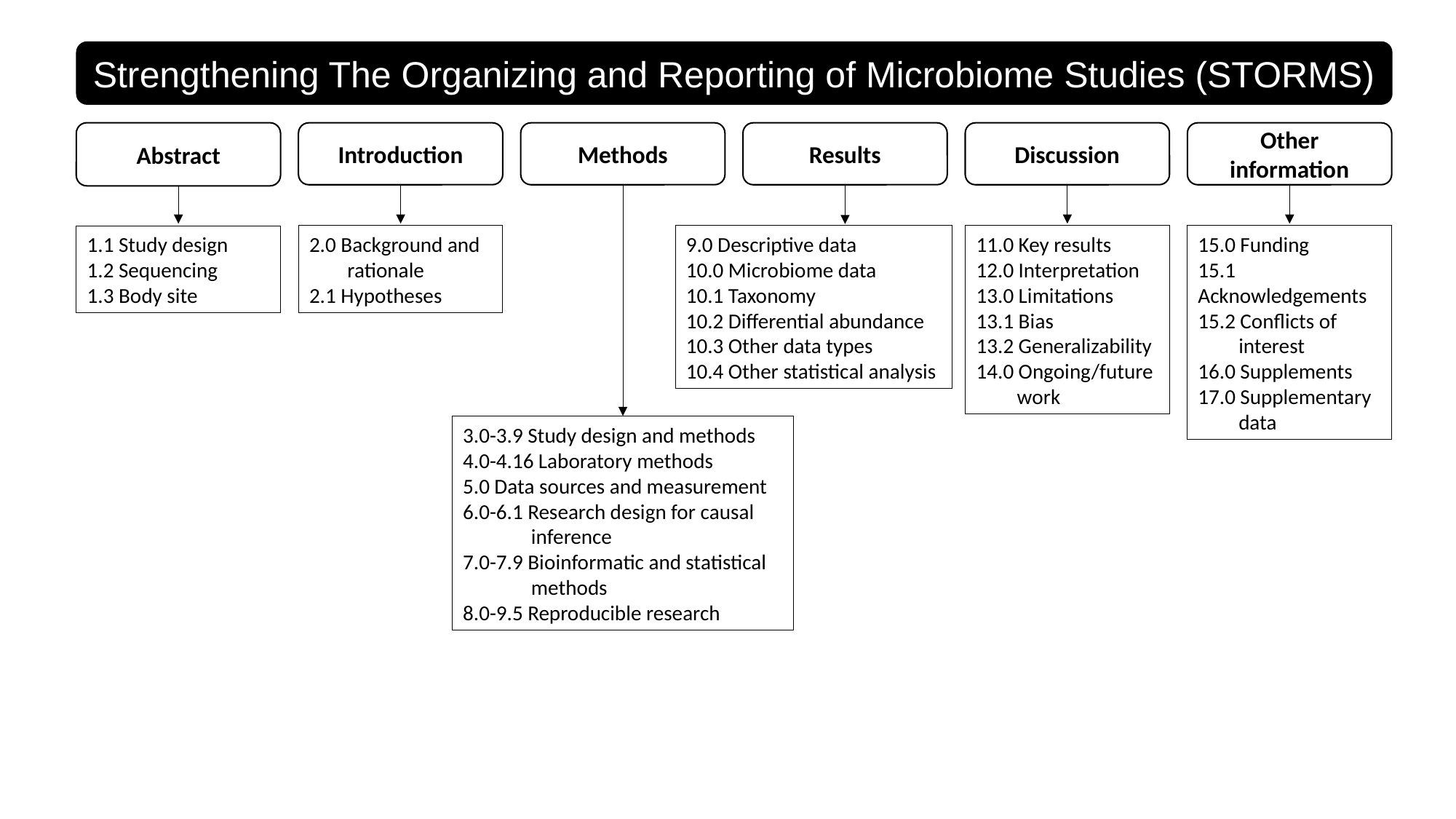

Strengthening The Organizing and Reporting of Microbiome Studies (STORMS)
Abstract
Introduction
Methods
Results
Discussion
Other information
2.0 Background and    rationale
2.1 Hypotheses
9.0 Descriptive data
10.0 Microbiome data
10.1 Taxonomy
10.2 Differential abundance
10.3 Other data types
10.4 Other statistical analysis
11.0 Key results
12.0 Interpretation
13.0 Limitations
13.1 Bias
13.2 Generalizability
14.0 Ongoing/future work
15.0 Funding
15.1 Acknowledgements
15.2 Conflicts of interest
16.0 Supplements
17.0 Supplementary data
1.1 Study design
1.2 Sequencing
1.3 Body site
3.0-3.9 Study design and methods
4.0-4.16 Laboratory methods
5.0 Data sources and measurement
6.0-6.1 Research design for causal inference
7.0-7.9 Bioinformatic and statistical methods
8.0-9.5 Reproducible research